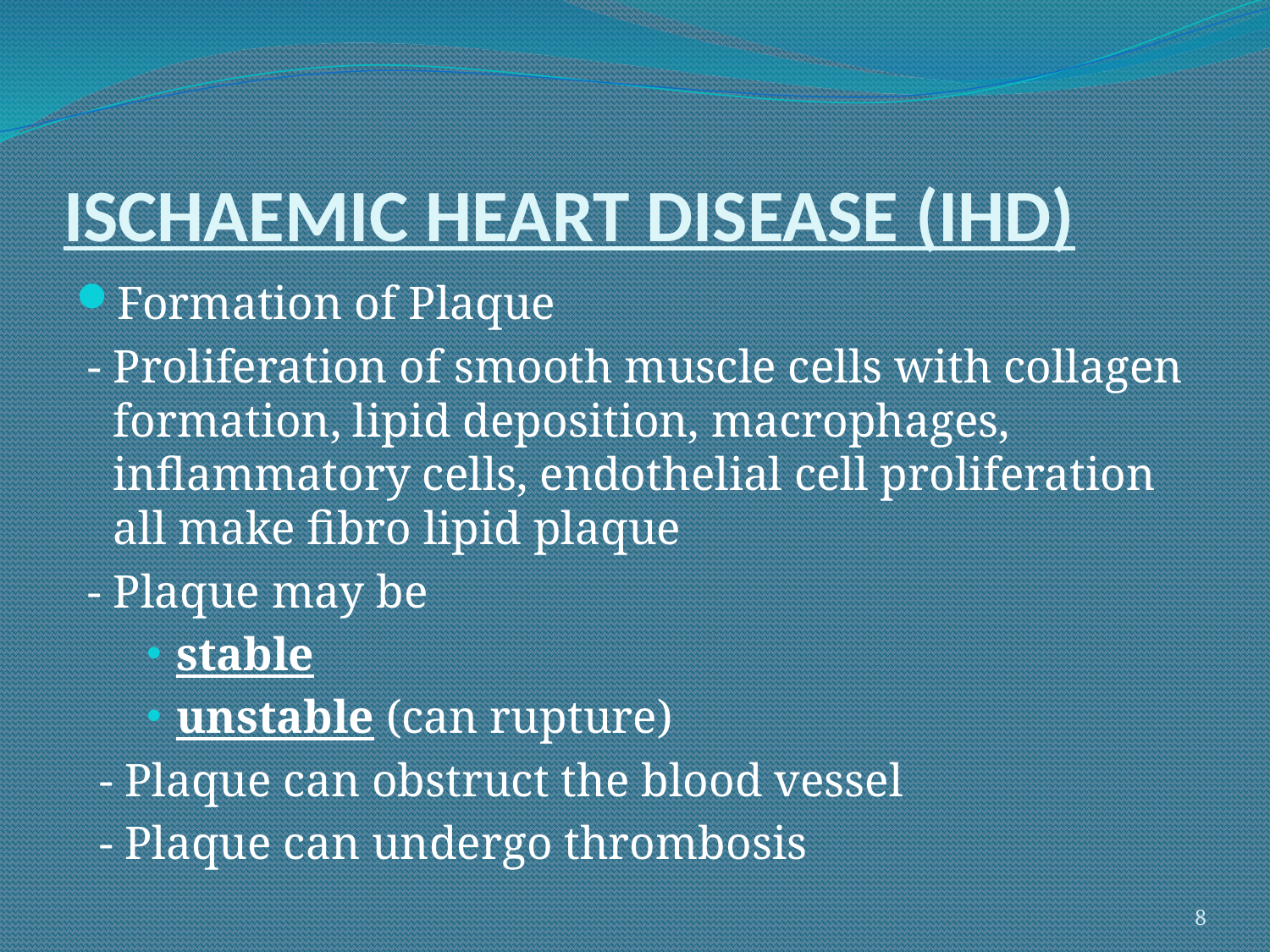

# ISCHAEMIC HEART DISEASE (IHD)
Formation of Plaque
 - Proliferation of smooth muscle cells with collagen formation, lipid deposition, macrophages, inflammatory cells, endothelial cell proliferation all make fibro lipid plaque
 - Plaque may be
stable
unstable (can rupture)
  - Plaque can obstruct the blood vessel
  - Plaque can undergo thrombosis
8